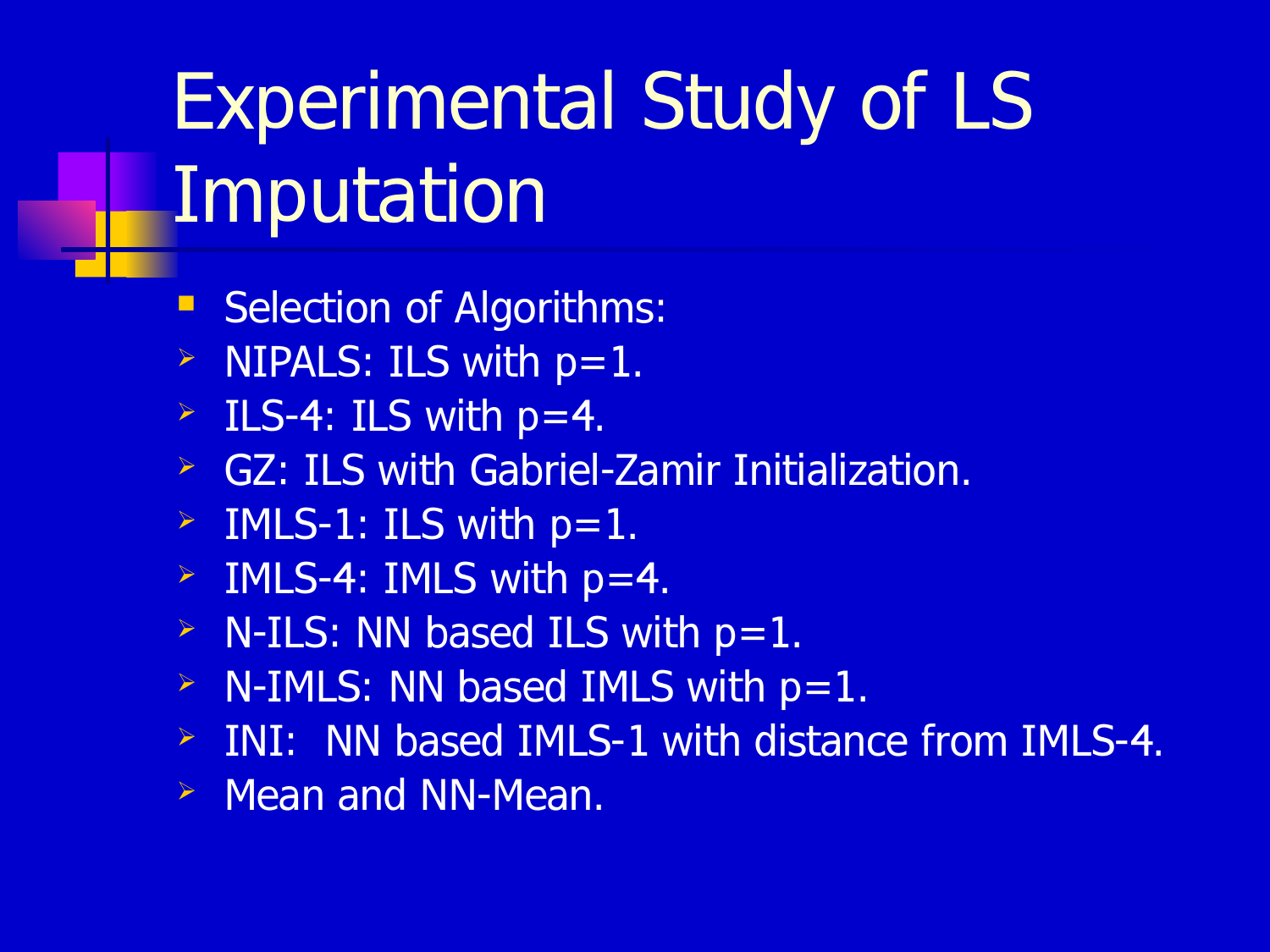

# Experimental Study of LS Imputation
Selection of Algorithms:
NIPALS: ILS with p=1.
ILS-4: ILS with p=4.
GZ: ILS with Gabriel-Zamir Initialization.
IMLS-1: ILS with p=1.
IMLS-4: IMLS with p=4.
N-ILS: NN based ILS with p=1.
N-IMLS: NN based IMLS with p=1.
INI:  NN based IMLS-1 with distance from IMLS-4.
Mean and NN-Mean.